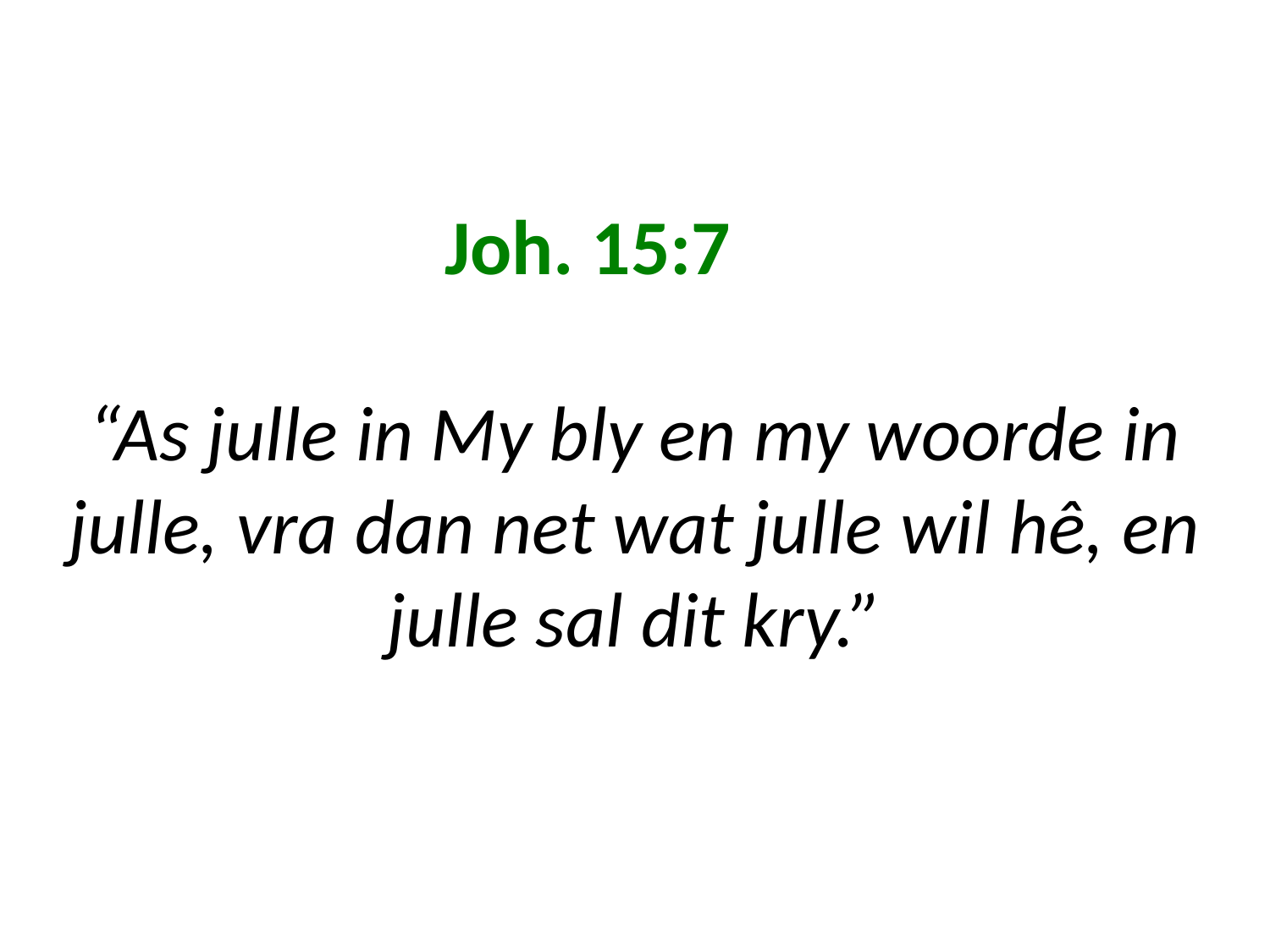

# Joh. 15:7 “As julle in My bly en my woorde in julle, vra dan net wat julle wil hê, en julle sal dit kry.”